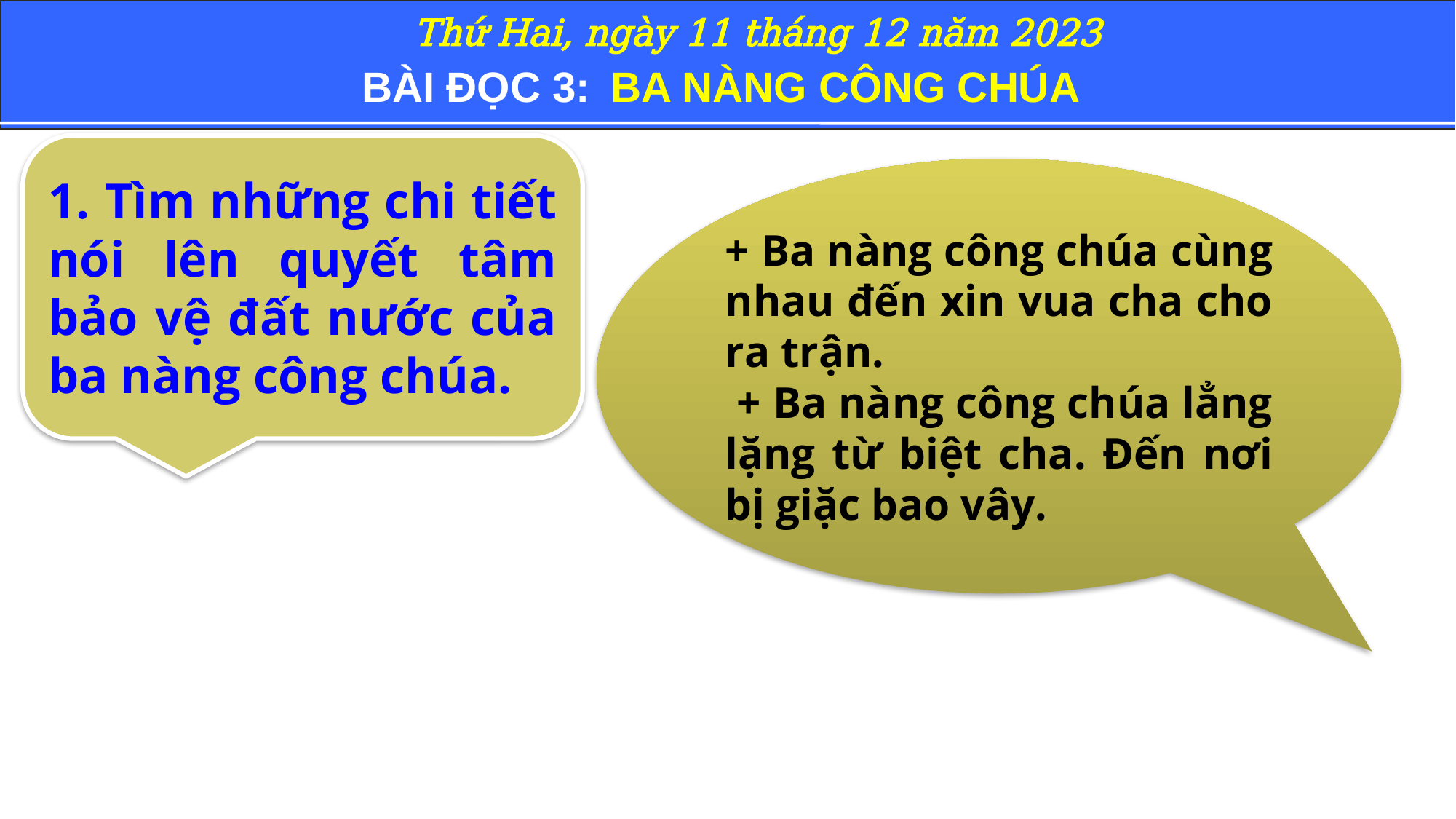

Thứ Hai, ngày 11 tháng 12 năm 2023
BÀI ĐỌC 3:
BA NÀNG CÔNG CHÚA

1. Tìm những chi tiết nói lên quyết tâm bảo vệ đất nước của ba nàng công chúa.
+ Ba nàng công chúa cùng nhau đến xin vua cha cho ra trận.
 + Ba nàng công chúa lẳng lặng từ biệt cha. Đến nơi bị giặc bao vây.